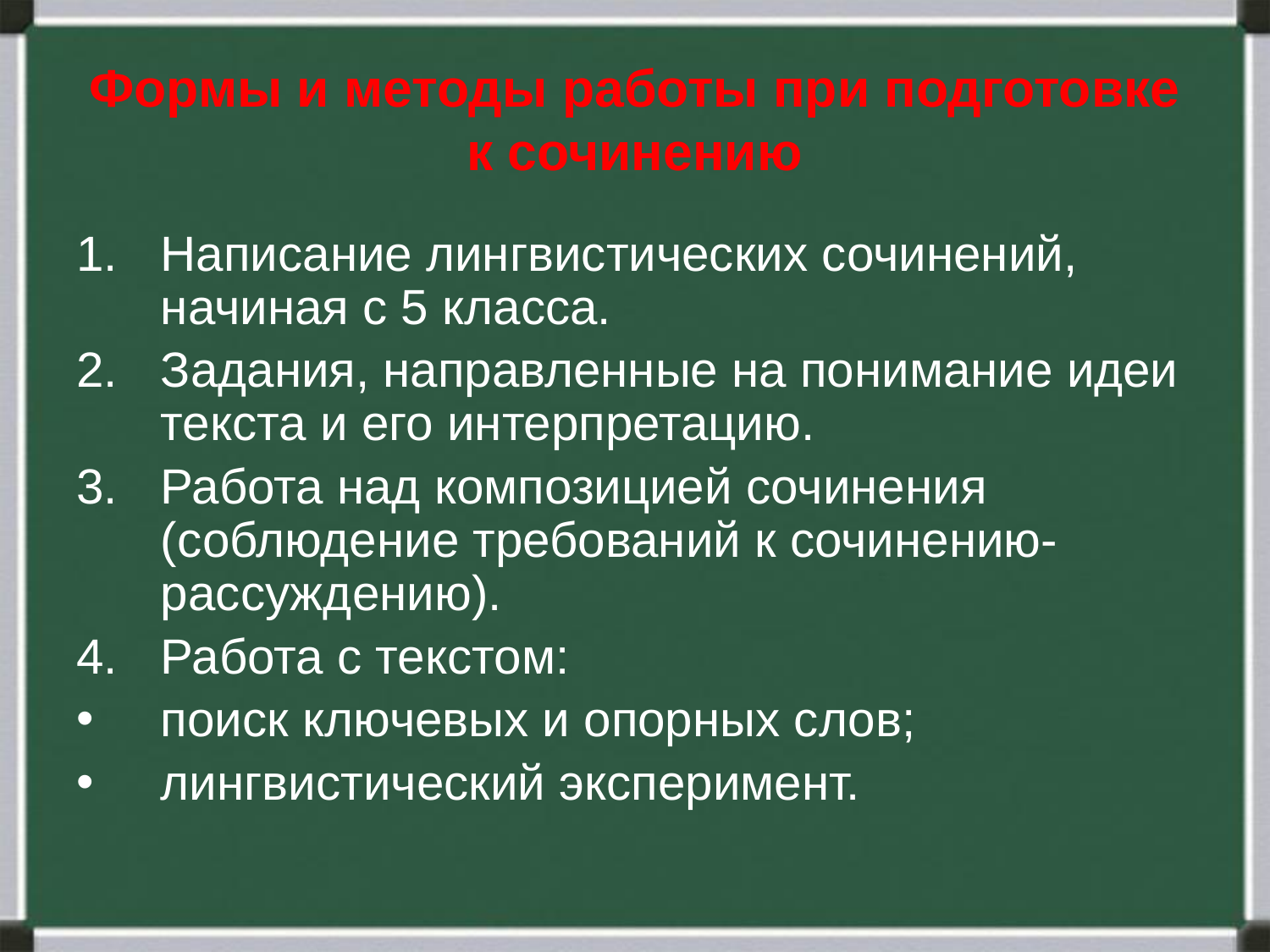

# Формы и методы работы при подготовке к сочинению
Написание лингвистических сочинений, начиная с 5 класса.
Задания, направленные на понимание идеи текста и его интерпретацию.
Работа над композицией сочинения (соблюдение требований к сочинению-рассуждению).
Работа с текстом:
поиск ключевых и опорных слов;
лингвистический эксперимент.